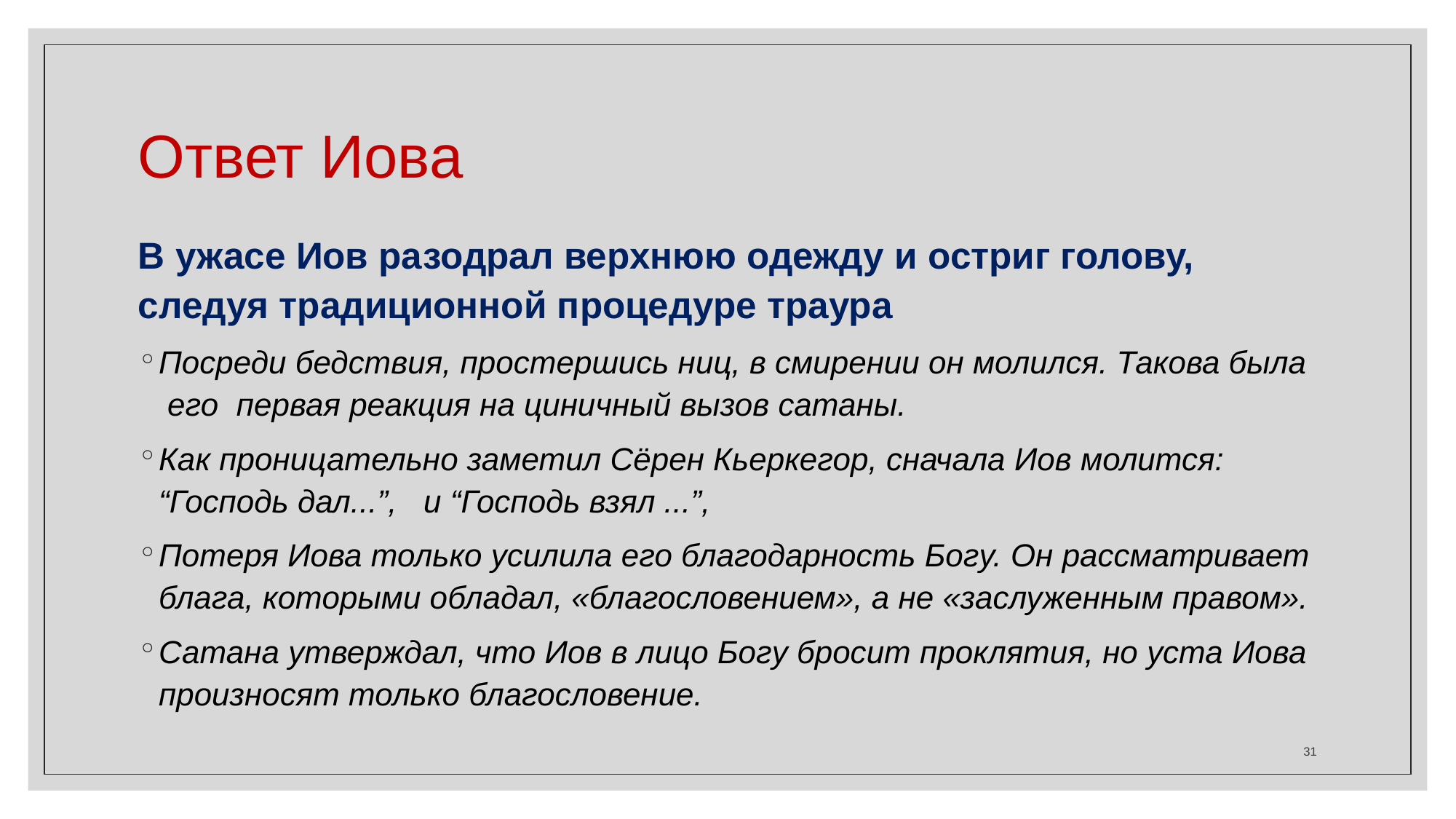

Ответ Иова
В ужасе Иов разодрал верхнюю одежду и остриг голову, следуя традиционной процедуре траура
Посреди бедствия, простершись ниц, в смирении он молился. Такова была  его  первая реакция на циничный вызов сатаны.
Как проницательно заметил Сёрен Кьеркегор, сначала Иов молится: “Господь дал...”,   и “Господь взял ...”,
Потеря Иова только усилила его благодарность Богу. Он рассматривает блага, которыми обладал, «благословением», а не «заслуженным правом».
Сатана утверждал, что Иов в лицо Богу бросит проклятия, но уста Иова произносят только благословение.
31